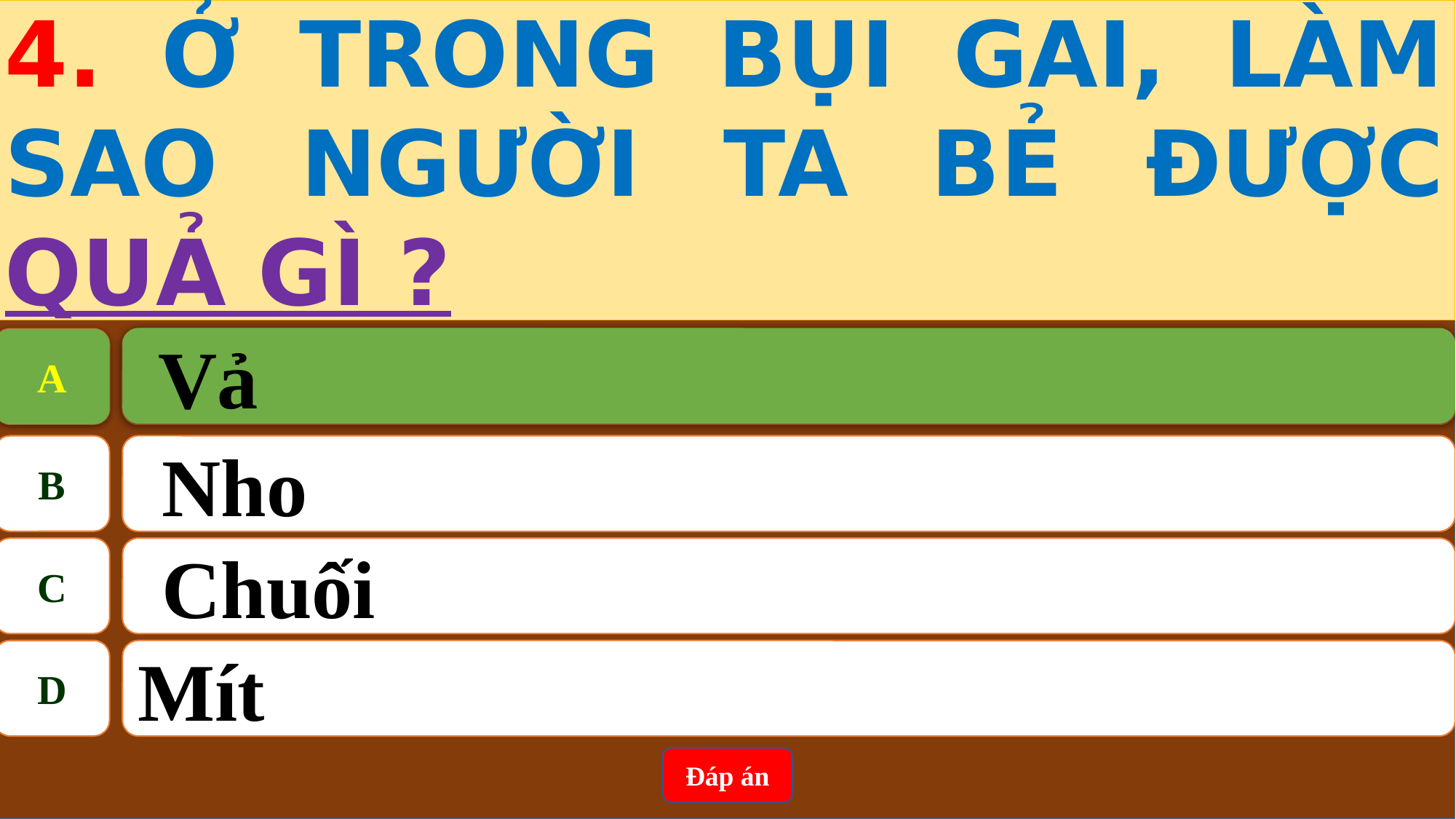

4. Ở TRONG BỤI GAI, LÀM SAO NGƯỜI TA BẺ ĐƯỢC QUẢ GÌ ?
 Vả
A
A
 Vả
B
Nho
C
Chuối
D
Mít
Đáp án